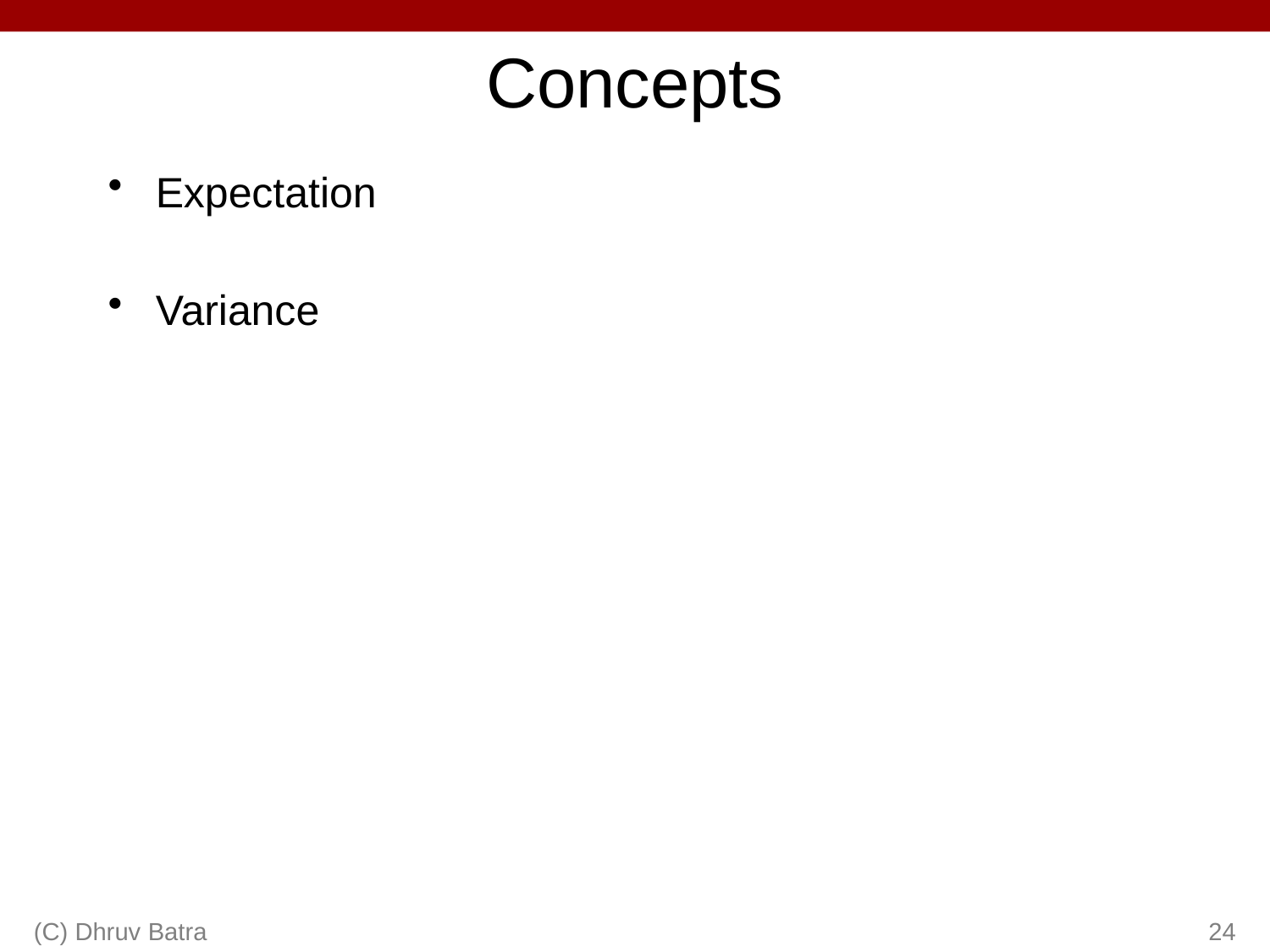

# Concepts
Expectation

Variance
(C) Dhruv Batra
24